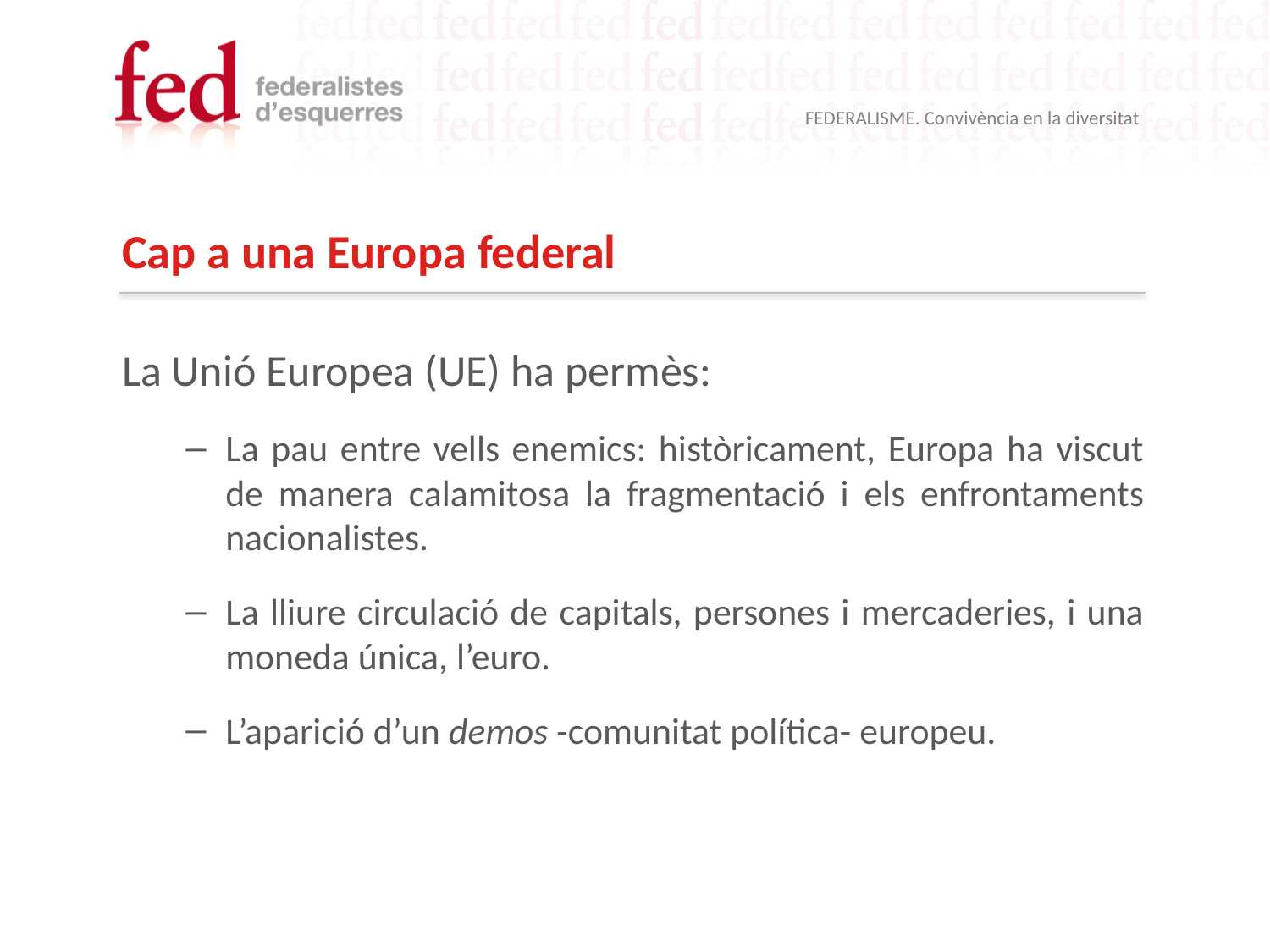

Cap a una Europa federal
La Unió Europea (UE) ha permès:
La pau entre vells enemics: històricament, Europa ha viscut de manera calamitosa la fragmentació i els enfrontaments nacionalistes.
La lliure circulació de capitals, persones i mercaderies, i una moneda única, l’euro.
L’aparició d’un demos -comunitat política- europeu.